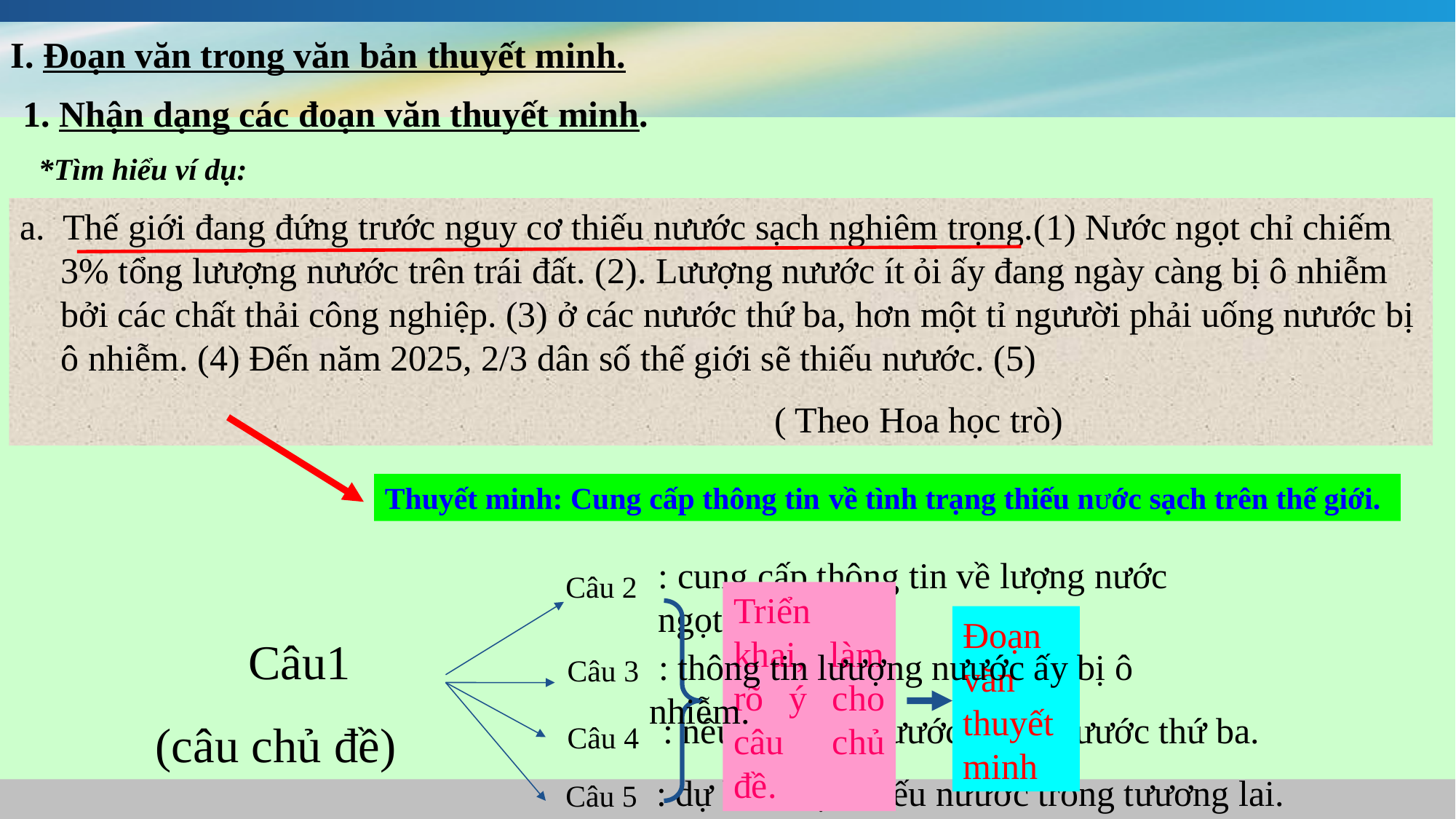

I. Đoạn văn trong văn bản thuyết minh.

1. Nhận dạng các đoạn văn thuyết minh.
     *Tìm hiểu ví dụ:
a.  Thế giới đang đứng trước nguy cơ thiếu nưước sạch nghiêm trọng.(1) Nước ngọt chỉ chiếm 3% tổng lưượng nưước trên trái đất. (2). Lưượng nưước ít ỏi ấy đang ngày càng bị ô nhiễm bởi các chất thải công nghiệp. (3) ở các nưước thứ ba, hơn một tỉ ngưười phải uống nưước bị ô nhiễm. (4) Đến năm 2025, 2/3 dân số thế giới sẽ thiếu nưước. (5)
                                                                                   ( Theo Hoa học trò)

Thuyết minh: Cung cấp thông tin về tình trạng thiếu nƯớc sạch trên thế giới.

Câu1
(câu chủ đề)
: cung cấp thông tin về lượng nước ngọt ớt ỏi
Câu 2
Triển khai, làm rõ ý cho câu chủ đề.

Đoạn văn thuyết minh
 : thông tin lưượng nưước ấy bị ô nhiễm.
Câu 3

 : nêu sự thiếu nưước ở các nưước thứ ba.
Câu 4
: dự báo việc thiếu nưước trong tưương lai.
Câu 5